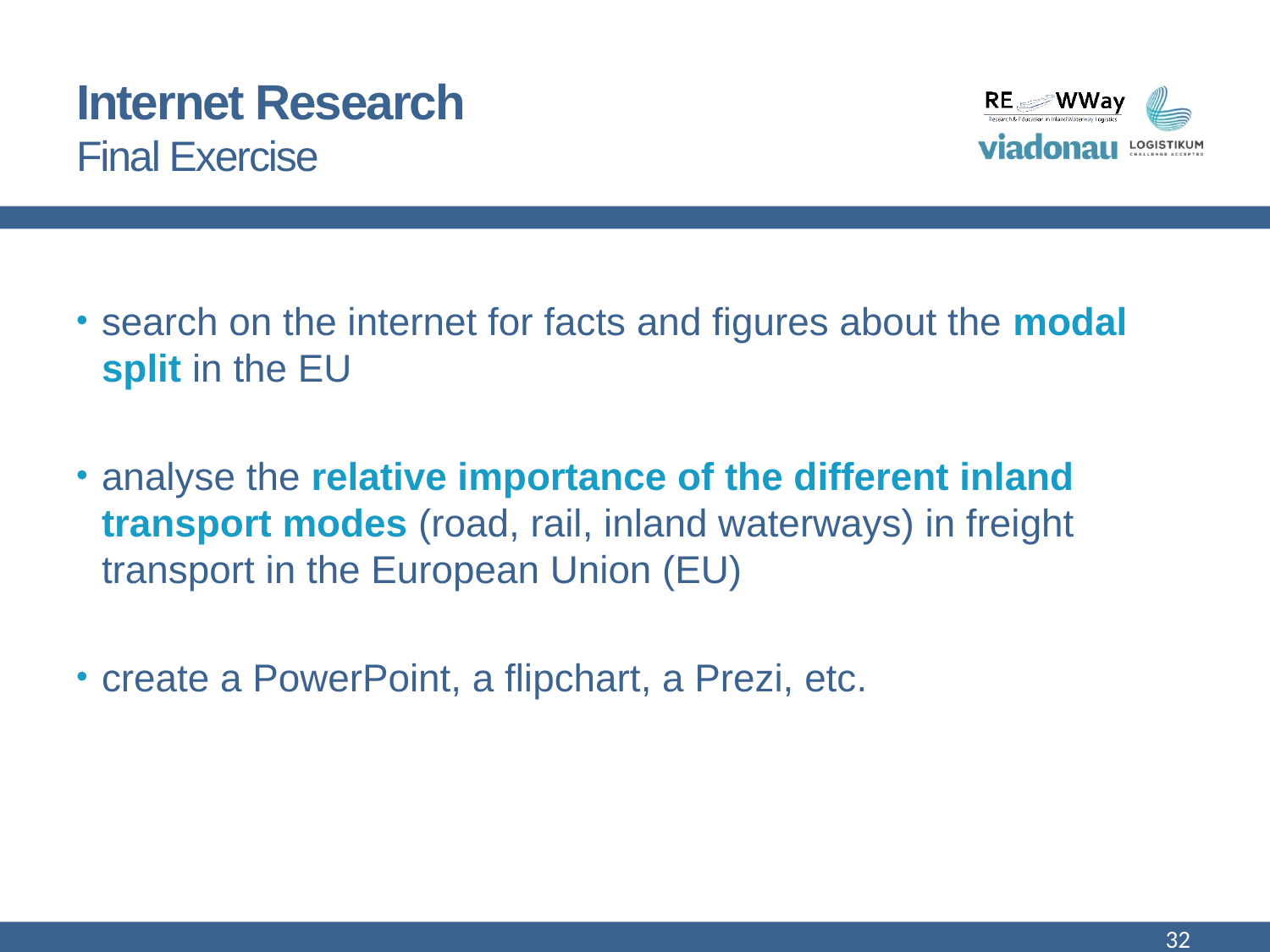

# Internet Research Final Exercise

search on the internet for facts and figures about the modal split in the EU

analyse the relative importance of the different inland transport modes (road, rail, inland waterways) in freight transport in the European Union (EU)

create a PowerPoint, a flipchart, a Prezi, etc.
32